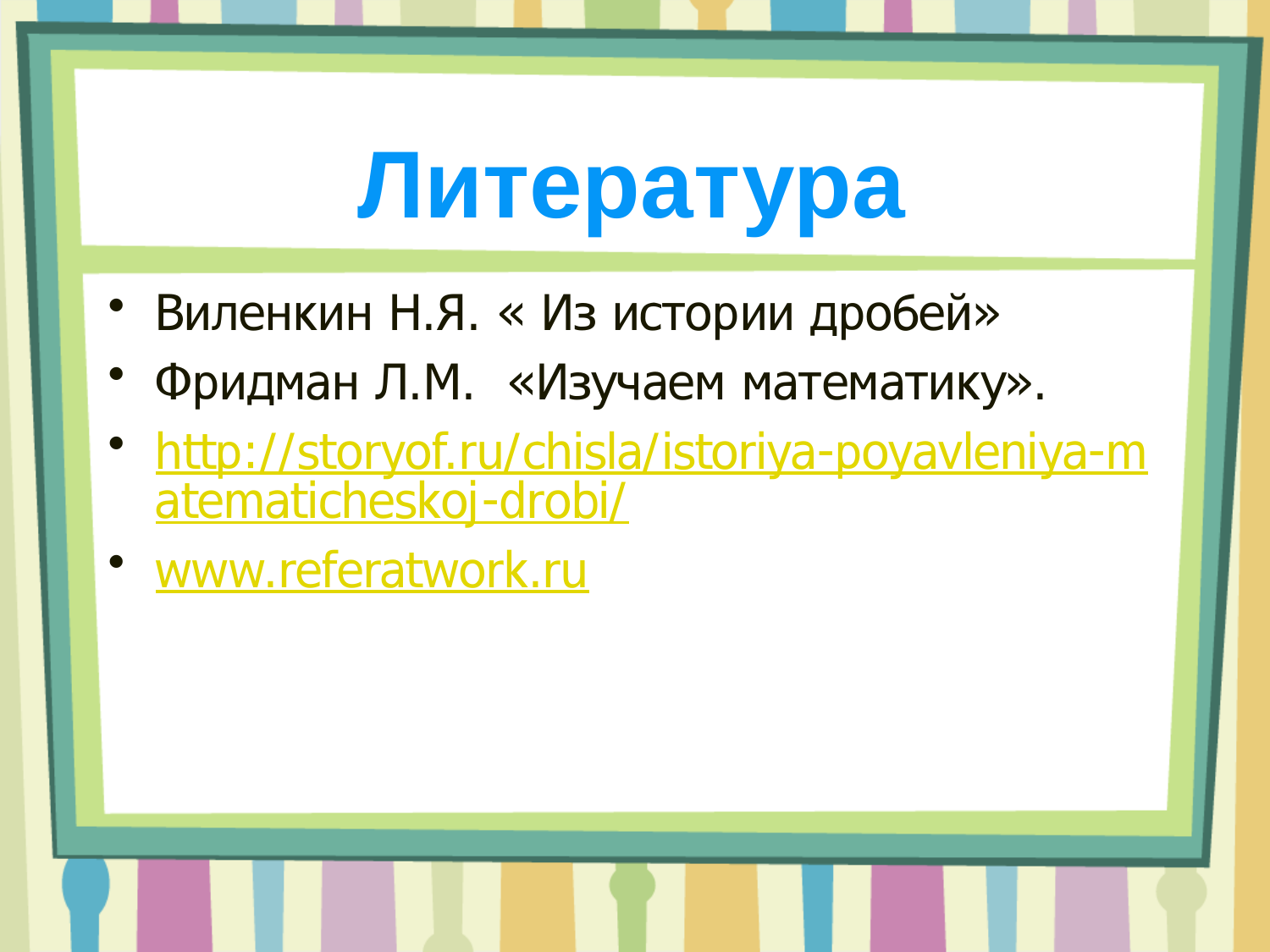

#
Литература
Виленкин Н.Я. « Из истории дробей»
Фридман Л.М.  «Изучаем математику».
http://storyof.ru/chisla/istoriya-poyavleniya-matematicheskoj-drobi/
www.referatwork.ru